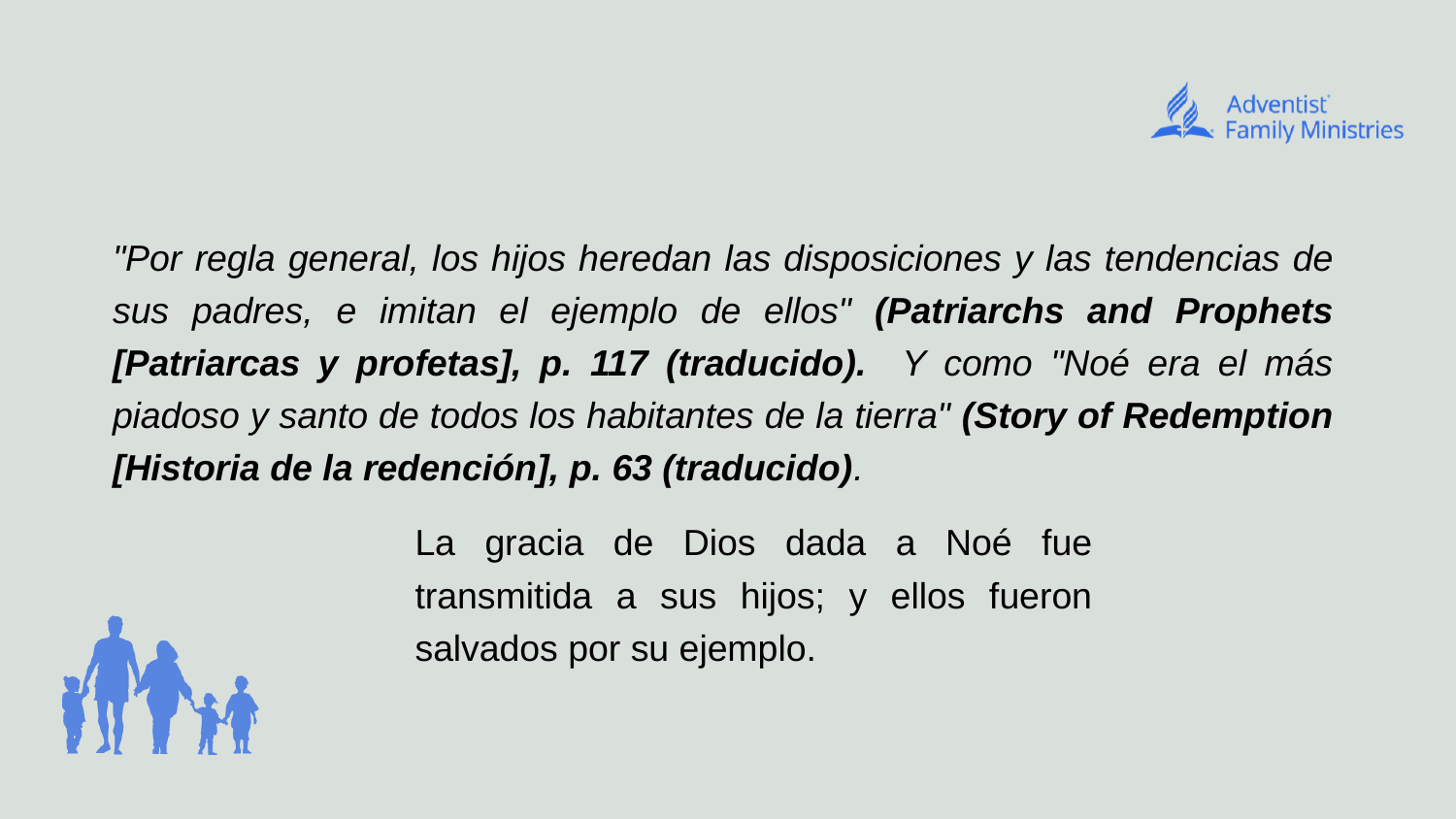

"Por regla general, los hijos heredan las disposiciones y las tendencias de sus padres, e imitan el ejemplo de ellos" (Patriarchs and Prophets [Patriarcas y profetas], p. 117 (traducido).  Y como "Noé era el más piadoso y santo de todos los habitantes de la tierra" (Story of Redemption [Historia de la redención], p. 63 (traducido).

La gracia de Dios dada a Noé fue transmitida a sus hijos; y ellos fueron salvados por su ejemplo.